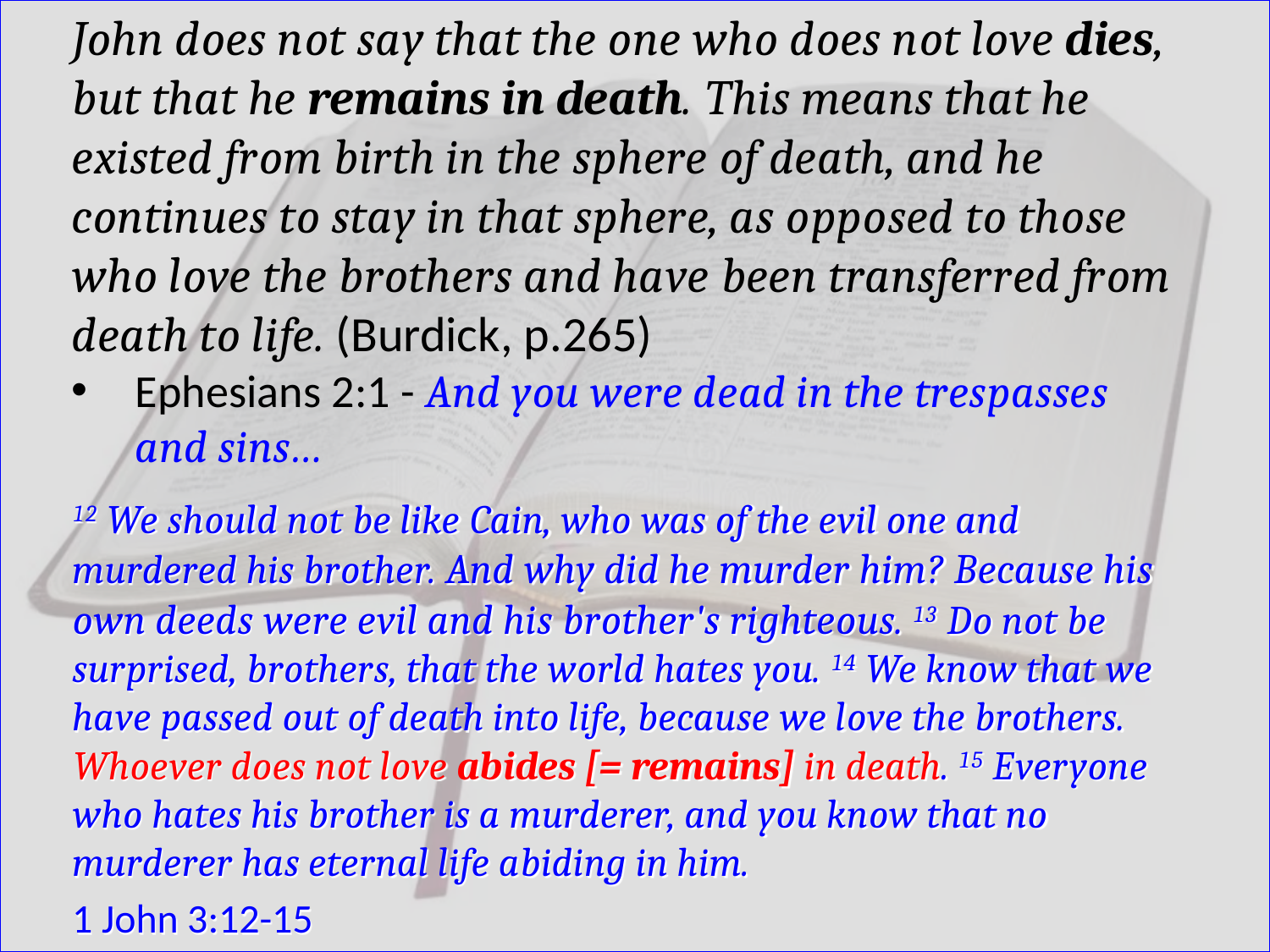

John does not say that the one who does not love dies, but that he remains in death. This means that he existed from birth in the sphere of death, and he continues to stay in that sphere, as opposed to those who love the brothers and have been transferred from death to life. (Burdick, p.265)
Ephesians 2:1 - And you were dead in the trespasses and sins…
12 We should not be like Cain, who was of the evil one and murdered his brother. And why did he murder him? Because his own deeds were evil and his brother's righteous. 13 Do not be surprised, brothers, that the world hates you. 14 We know that we have passed out of death into life, because we love the brothers. Whoever does not love abides [= remains] in death. 15 Everyone who hates his brother is a murderer, and you know that no murderer has eternal life abiding in him.
1 John 3:12-15